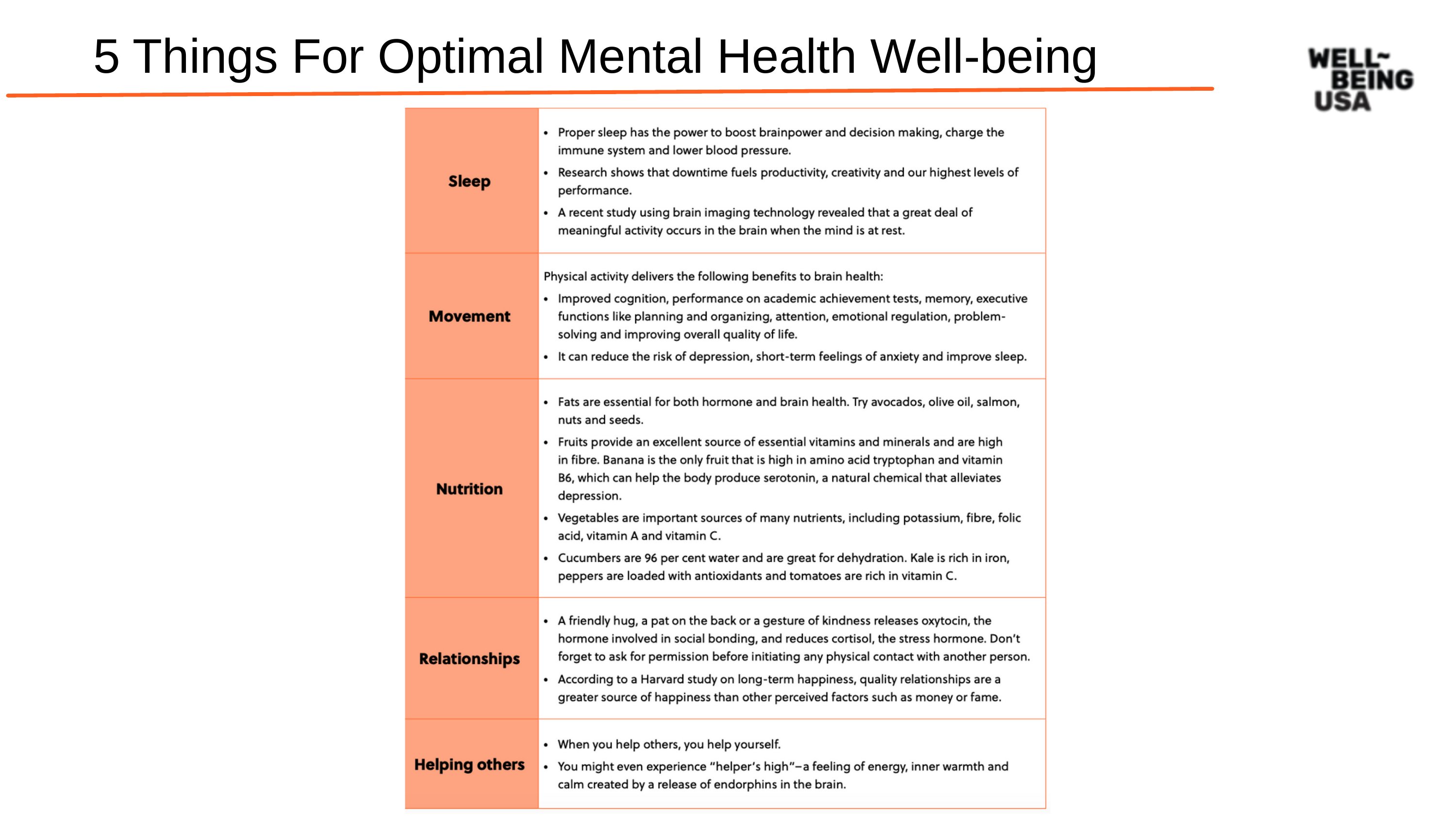

5 Things For Optimal Mental Health Well-being